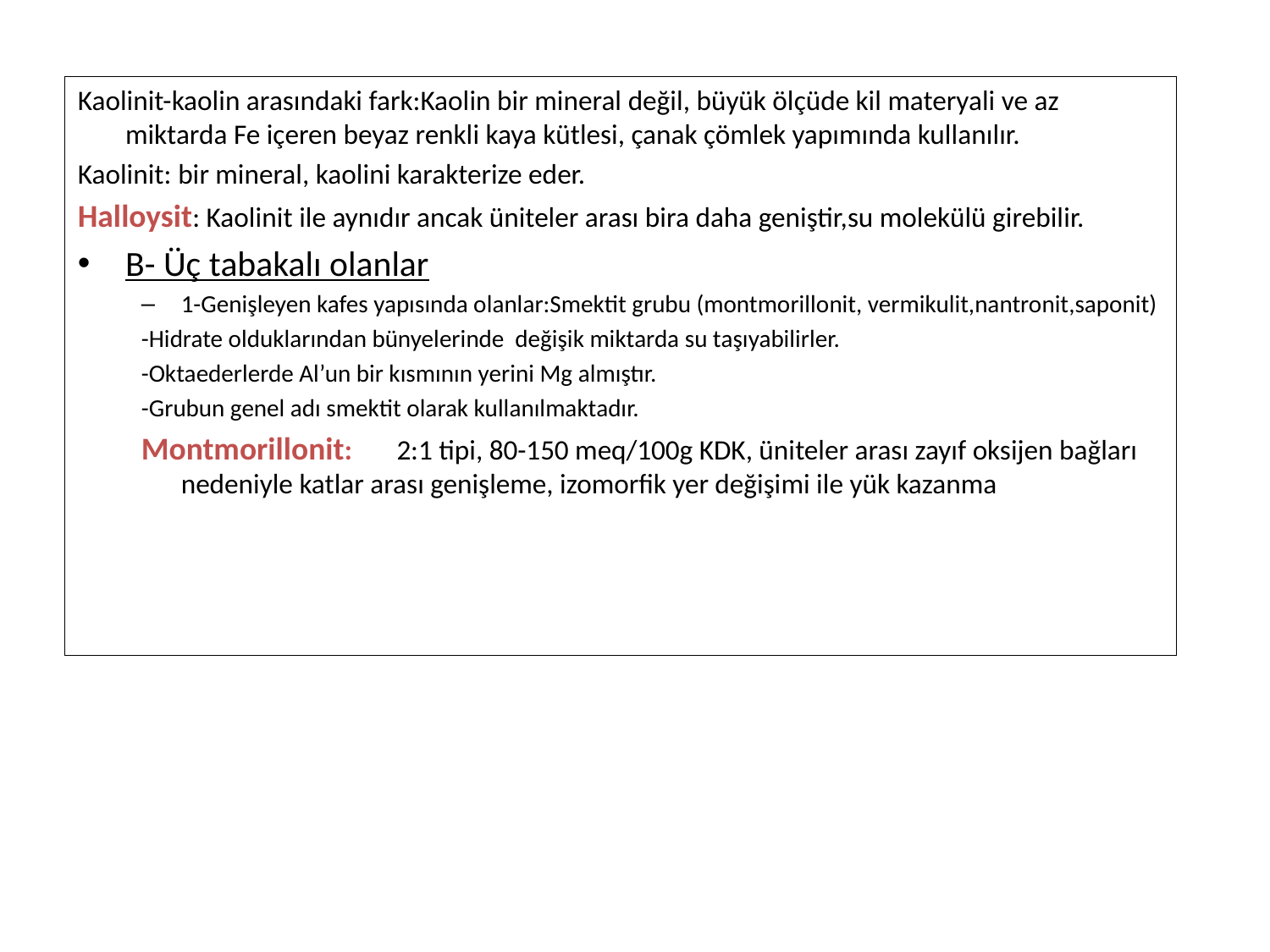

Kaolinit-kaolin arasındaki fark:Kaolin bir mineral değil, büyük ölçüde kil materyali ve az miktarda Fe içeren beyaz renkli kaya kütlesi, çanak çömlek yapımında kullanılır.
Kaolinit: bir mineral, kaolini karakterize eder.
Halloysit: Kaolinit ile aynıdır ancak üniteler arası bira daha geniştir,su molekülü girebilir.
B- Üç tabakalı olanlar
1-Genişleyen kafes yapısında olanlar:Smektit grubu (montmorillonit, vermikulit,nantronit,saponit)
-Hidrate olduklarından bünyelerinde  değişik miktarda su taşıyabilirler.
-Oktaederlerde Al’un bir kısmının yerini Mg almıştır.
-Grubun genel adı smektit olarak kullanılmaktadır.
Montmorillonit:       2:1 tipi, 80-150 meq/100g KDK, üniteler arası zayıf oksijen bağları nedeniyle katlar arası genişleme, izomorfik yer değişimi ile yük kazanma